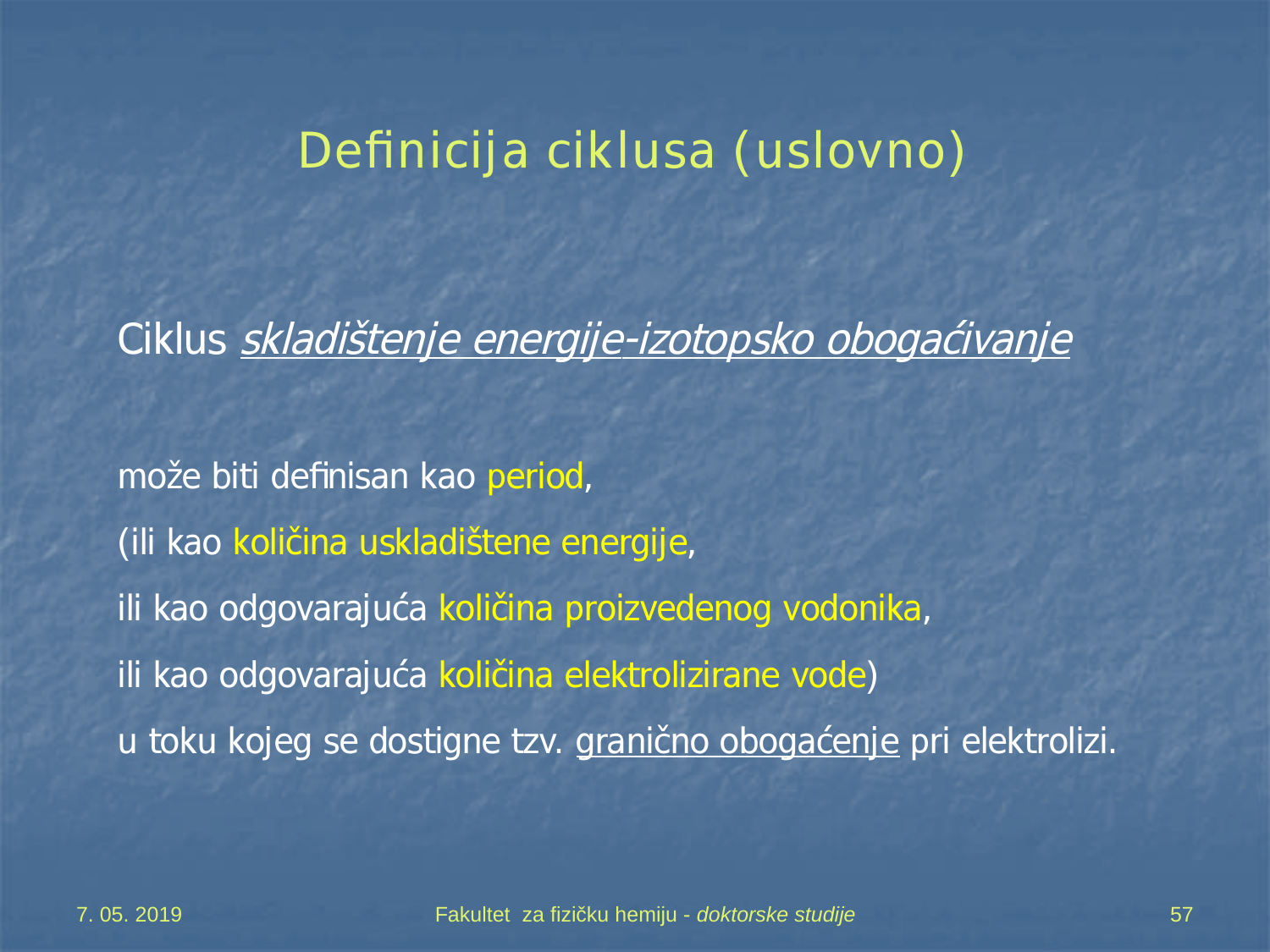

# Definicija ciklusa (uslovno)
Ciklus skladištenje energije-izotopsko obogaćivanje

može biti definisan kao period,
(ili kao količina uskladištene energije,
ili kao odgovarajuća količina proizvedenog vodonika,
ili kao odgovarajuća količina elektrolizirane vode)
u toku kojeg se dostigne tzv. granično obogaćenje pri elektrolizi.
7. 05. 2019
Fakultet  za fizičku hemiju - doktorske studije
57